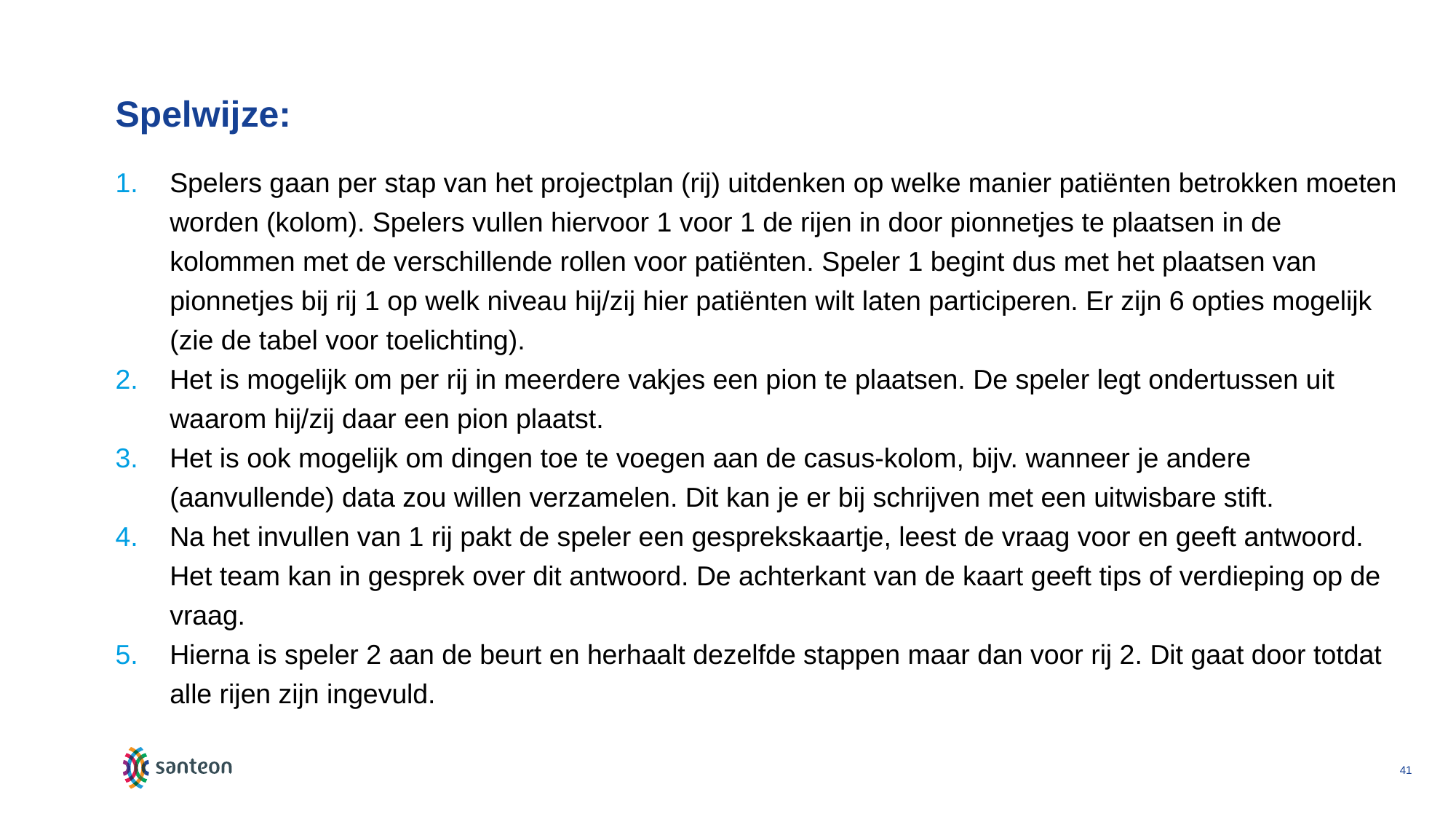

# Spelwijze:
Spelers gaan per stap van het projectplan (rij) uitdenken op welke manier patiënten betrokken moeten worden (kolom). Spelers vullen hiervoor 1 voor 1 de rijen in door pionnetjes te plaatsen in de kolommen met de verschillende rollen voor patiënten. Speler 1 begint dus met het plaatsen van pionnetjes bij rij 1 op welk niveau hij/zij hier patiënten wilt laten participeren. Er zijn 6 opties mogelijk (zie de tabel voor toelichting).
Het is mogelijk om per rij in meerdere vakjes een pion te plaatsen. De speler legt ondertussen uit waarom hij/zij daar een pion plaatst.
Het is ook mogelijk om dingen toe te voegen aan de casus-kolom, bijv. wanneer je andere (aanvullende) data zou willen verzamelen. Dit kan je er bij schrijven met een uitwisbare stift.
Na het invullen van 1 rij pakt de speler een gesprekskaartje, leest de vraag voor en geeft antwoord. Het team kan in gesprek over dit antwoord. De achterkant van de kaart geeft tips of verdieping op de vraag.
Hierna is speler 2 aan de beurt en herhaalt dezelfde stappen maar dan voor rij 2. Dit gaat door totdat alle rijen zijn ingevuld.

41